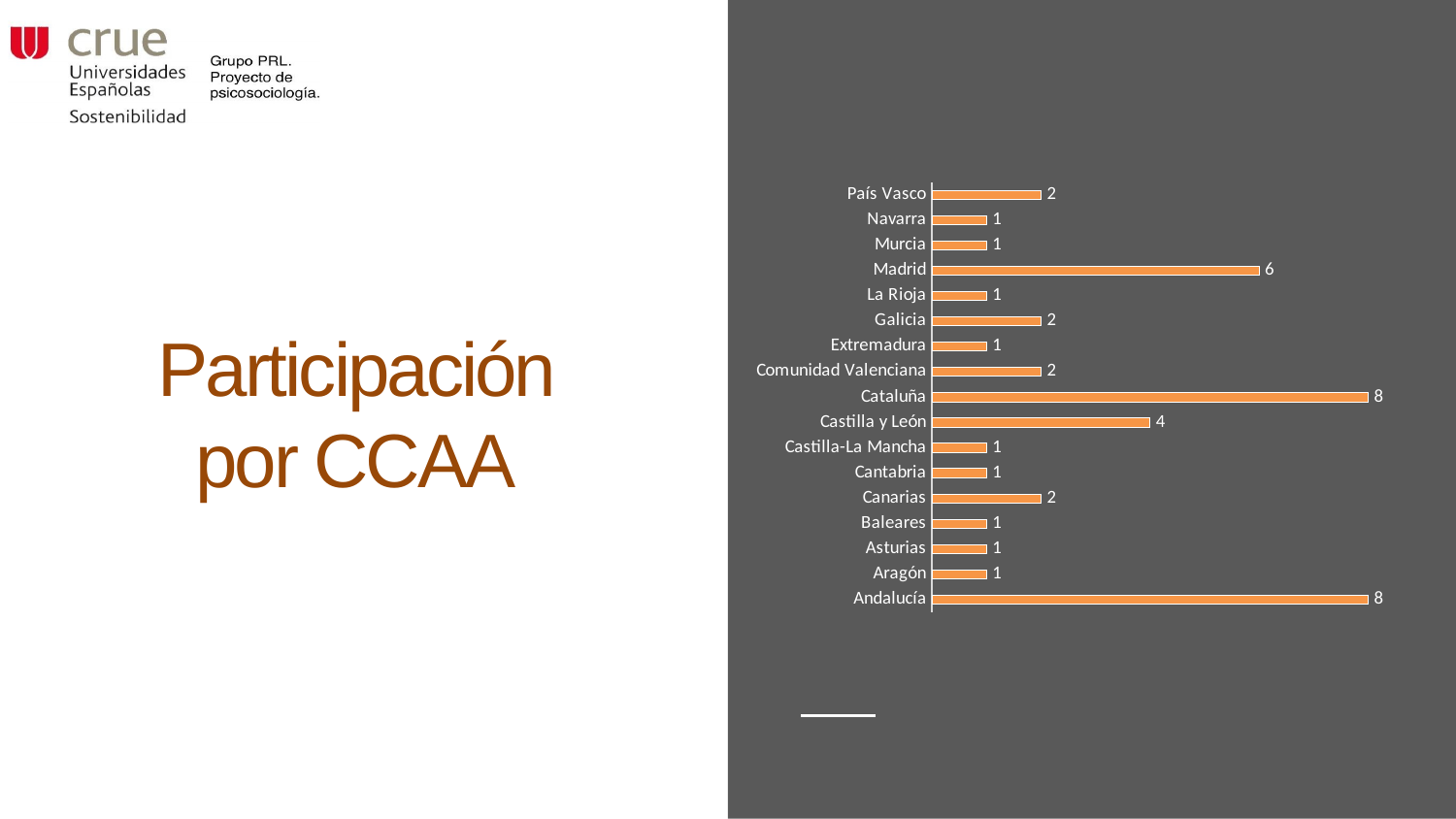

### Chart

| Category | Participantes per CCAA |
|---|---|
| Andalucía | 8.0 |
| Aragón | 1.0 |
| Asturias | 1.0 |
| Baleares | 1.0 |
| Canarias | 2.0 |
| Cantabria | 1.0 |
| Castilla-La Mancha | 1.0 |
| Castilla y León | 4.0 |
| Cataluña | 8.0 |
| Comunidad Valenciana | 2.0 |
| Extremadura | 1.0 |
| Galicia | 2.0 |
| La Rioja | 1.0 |
| Madrid | 6.0 |
| Murcia | 1.0 |
| Navarra | 1.0 |
| País Vasco | 2.0 |
# Participación por CCAA